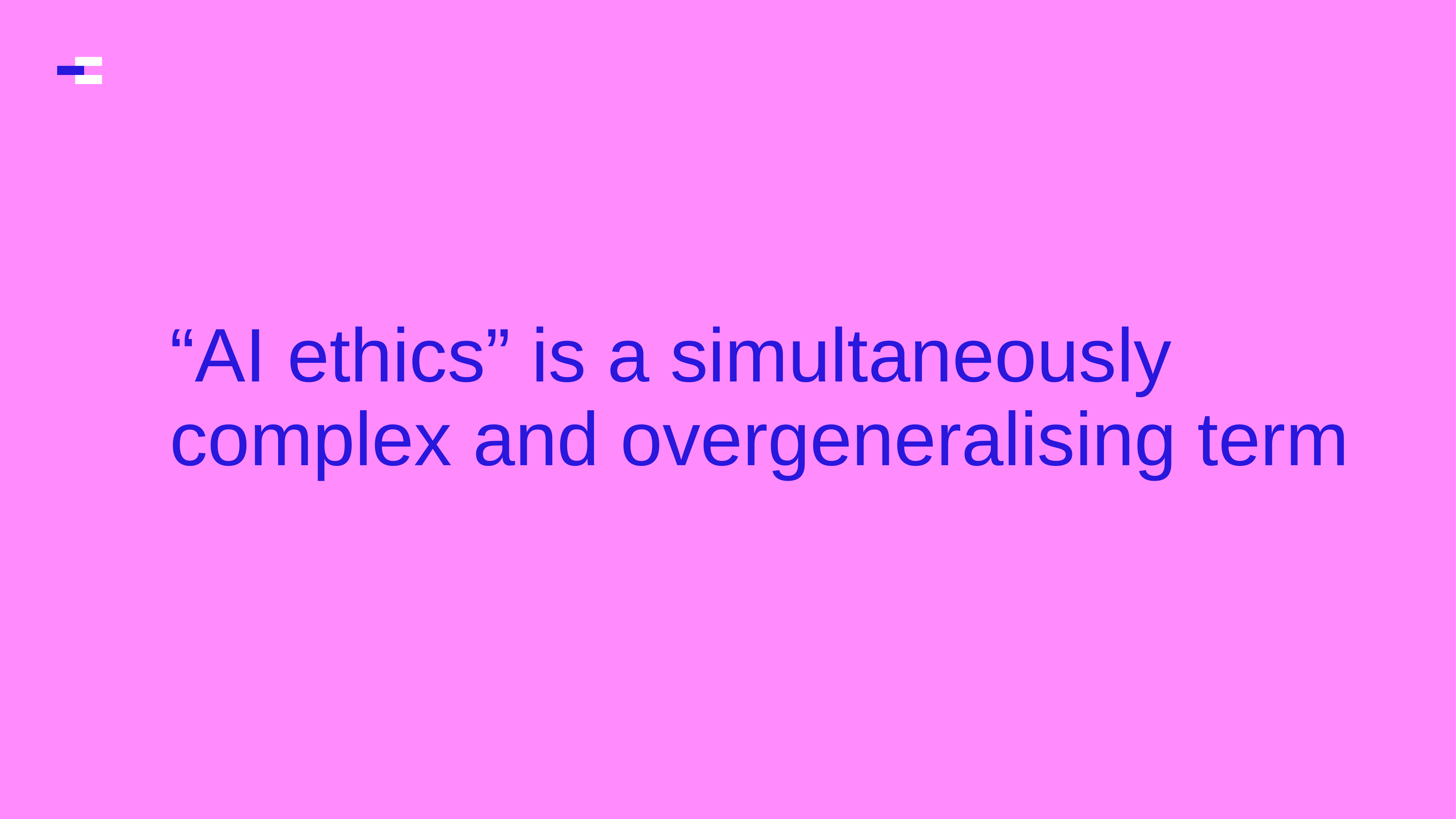

# “AI ethics” is a simultaneously complex and overgeneralising term